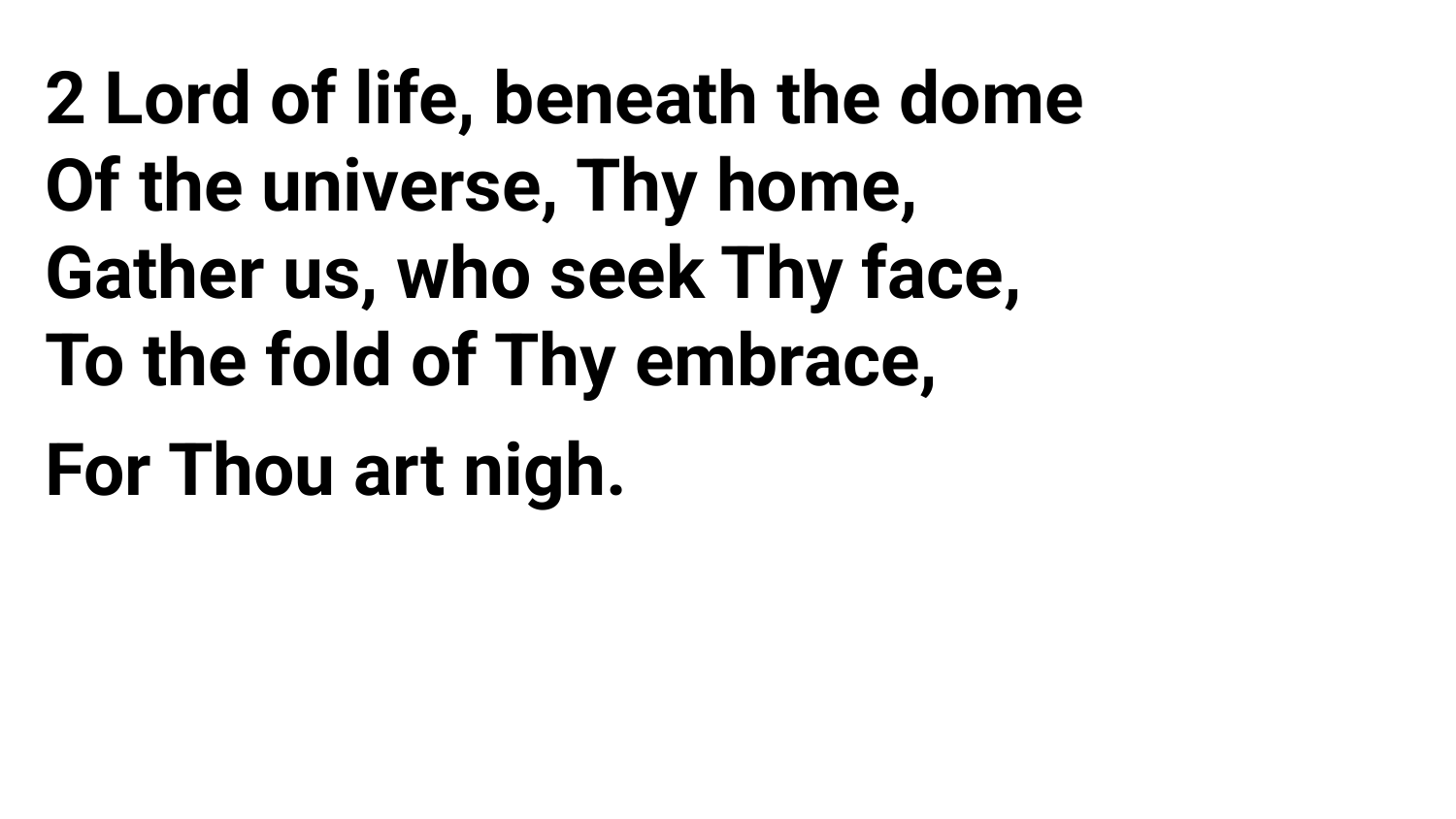

2 Lord of life, beneath the dome
Of the universe, Thy home,
Gather us, who seek Thy face,
To the fold of Thy embrace,
For Thou art nigh.